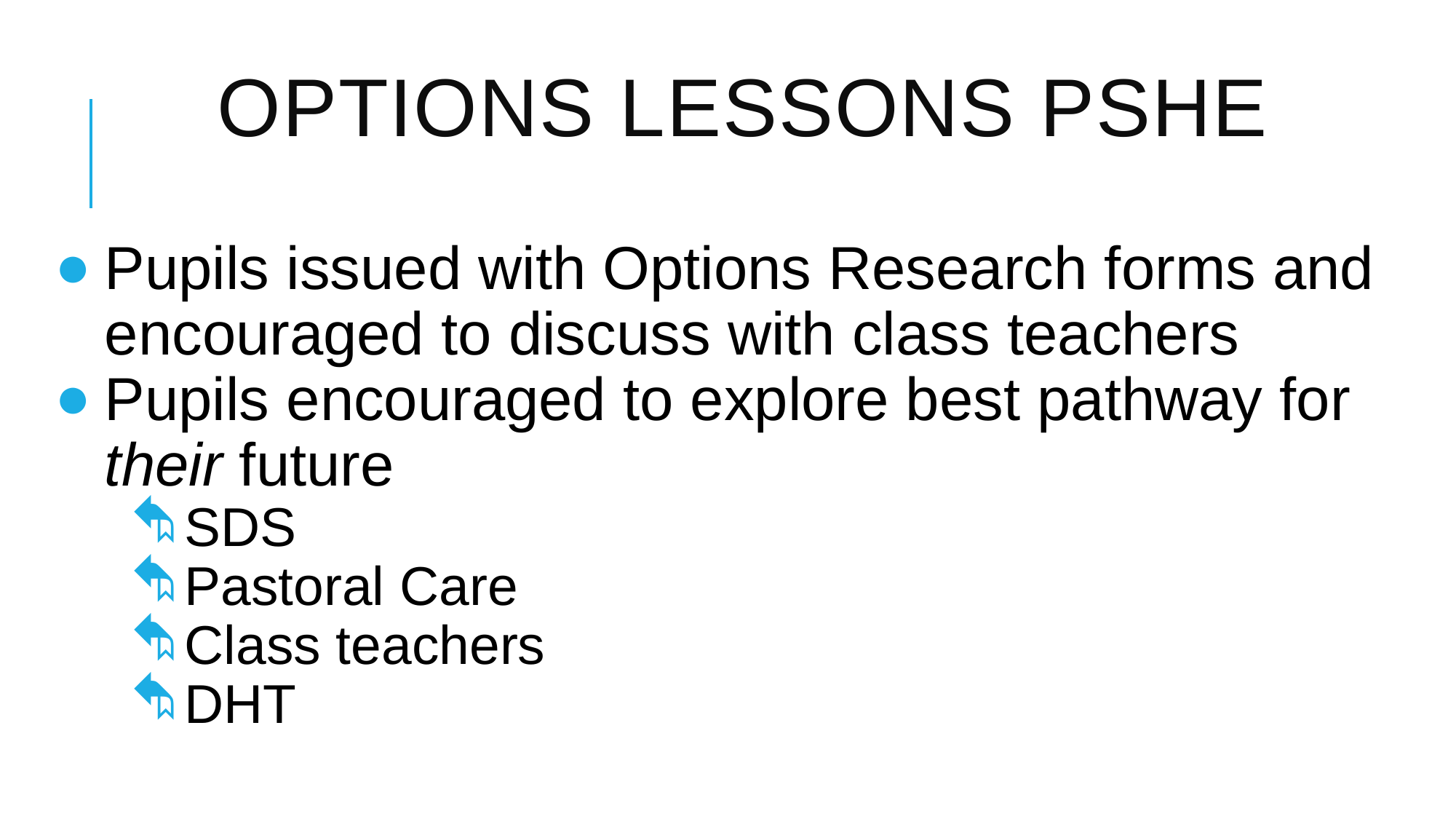

# Options lessons PSHE
Pupils issued with Options Research forms and encouraged to discuss with class teachers
Pupils encouraged to explore best pathway for their future
SDS
Pastoral Care
Class teachers
DHT